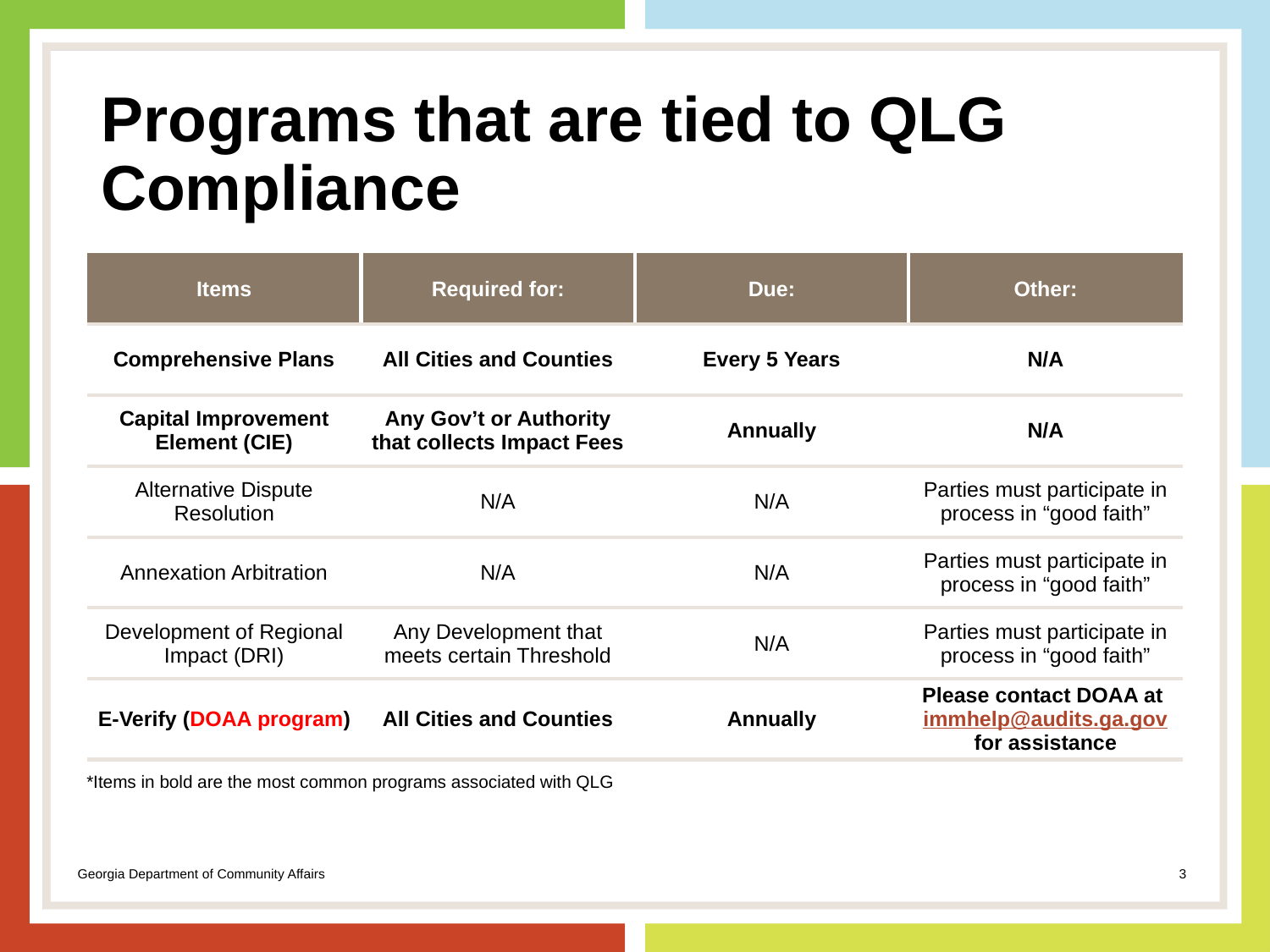

# Programs that are tied to QLG Compliance
| Items | Required for: | Due: | Other: |
| --- | --- | --- | --- |
| Comprehensive Plans | All Cities and Counties | Every 5 Years | N/A |
| Capital Improvement Element (CIE) | Any Gov’t or Authority that collects Impact Fees | Annually | N/A |
| Alternative Dispute Resolution | N/A | N/A | Parties must participate in process in “good faith” |
| Annexation Arbitration | N/A | N/A | Parties must participate in process in “good faith” |
| Development of Regional Impact (DRI) | Any Development that meets certain Threshold | N/A | Parties must participate in process in “good faith” |
| E-Verify (DOAA program) | All Cities and Counties | Annually | Please contact DOAA at immhelp@audits.ga.gov for assistance |
*Items in bold are the most common programs associated with QLG